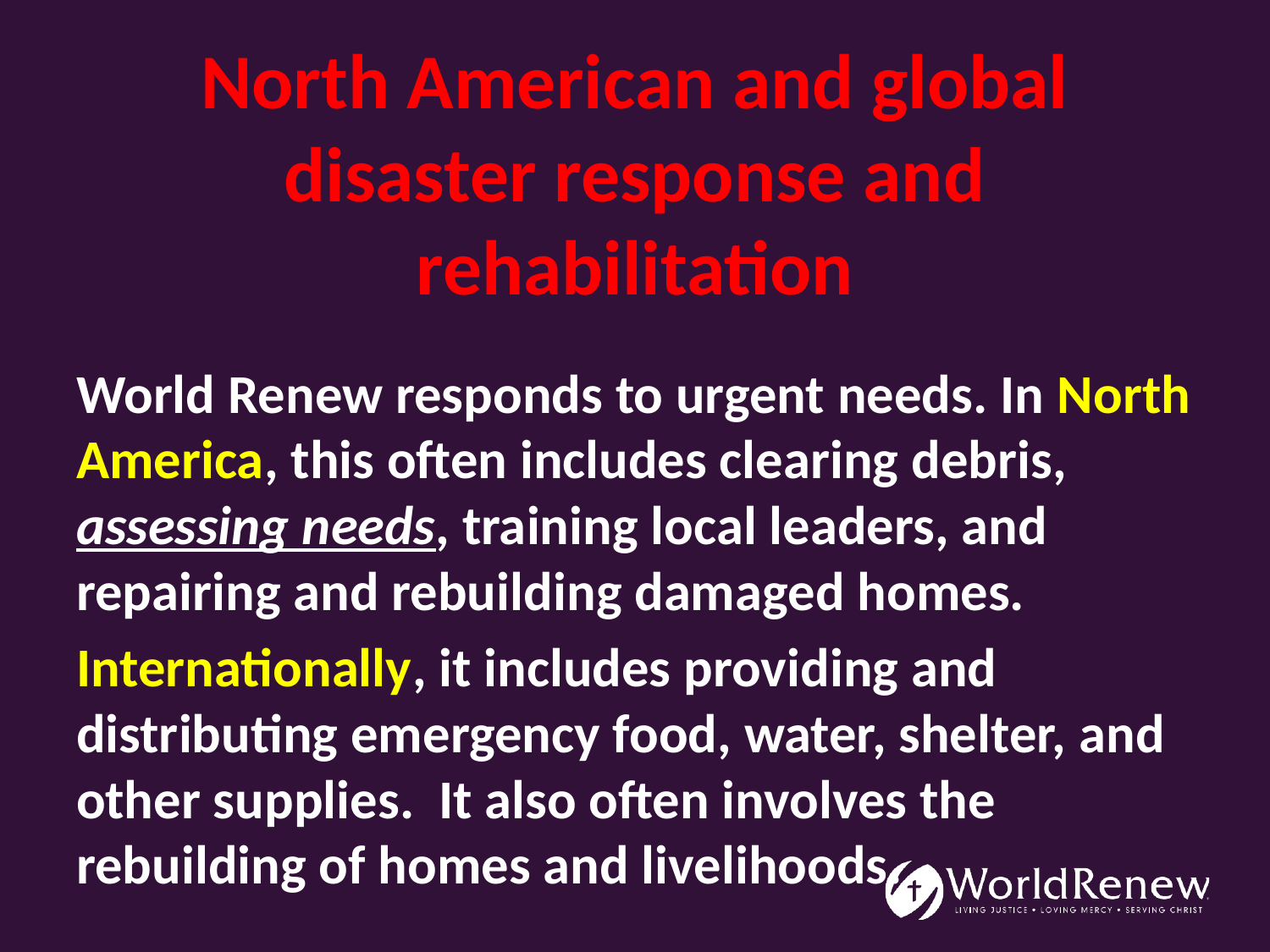

# North American and global disaster response and rehabilitation
World Renew responds to urgent needs. In North America, this often includes clearing debris, assessing needs, training local leaders, and repairing and rebuilding damaged homes.
Internationally, it includes providing and distributing emergency food, water, shelter, and other supplies.  It also often involves the rebuilding of homes and livelihoods.